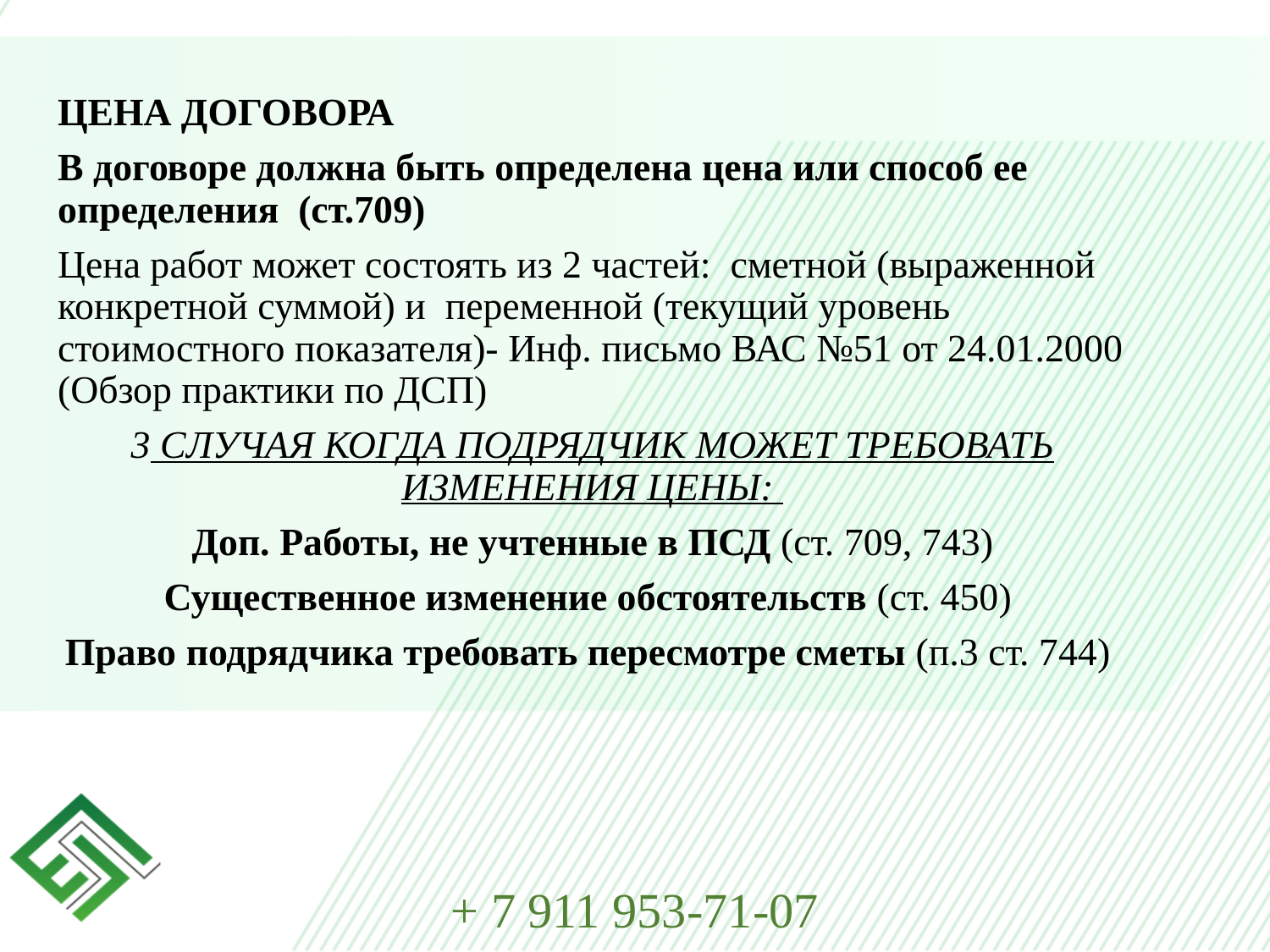

ЦЕНА ДОГОВОРА
В договоре должна быть определена цена или способ ее  определения  (ст.709)
Цена работ может состоять из 2 частей:  сметной (выраженной конкретной суммой) и  переменной (текущий уровень стоимостного показателя)- Инф. письмо ВАС №51 от 24.01.2000 (Обзор практики по ДСП)
 СЛУЧАЯ КОГДА ПОДРЯДЧИК МОЖЕТ ТРЕБОВАТЬ ИЗМЕНЕНИЯ ЦЕНЫ:
Доп. Работы, не учтенные в ПСД (ст. 709, 743)
Существенное изменение обстоятельств (ст. 450)
Право подрядчика требовать пересмотре сметы (п.3 ст. 744)
+ 7 911 953-71-07